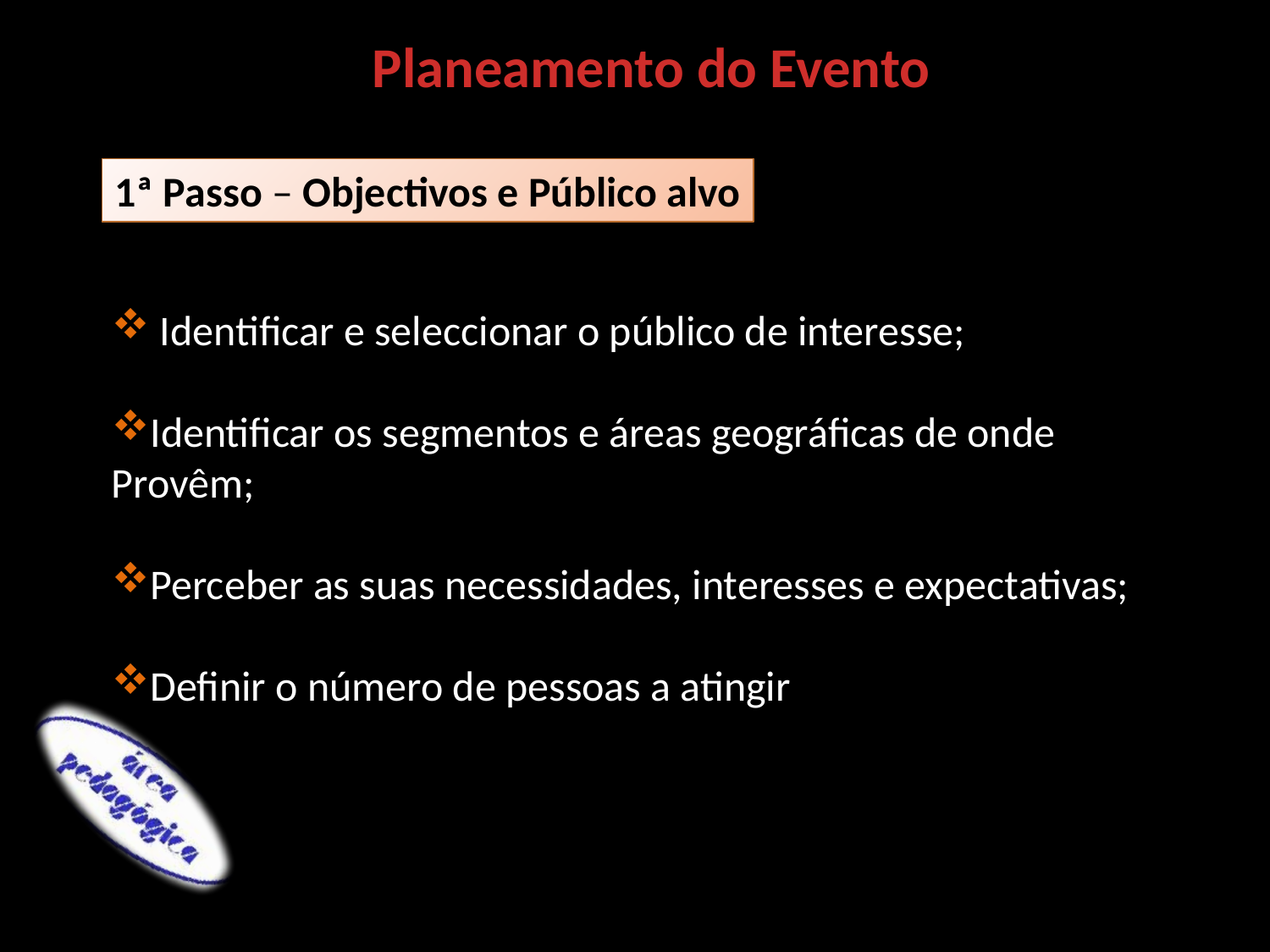

Planeamento do Evento
1ª Passo – Objectivos e Público alvo
 Identificar e seleccionar o público de interesse;

Identificar os segmentos e áreas geográficas de onde
Provêm;

Perceber as suas necessidades, interesses e expectativas;

Definir o número de pessoas a atingir